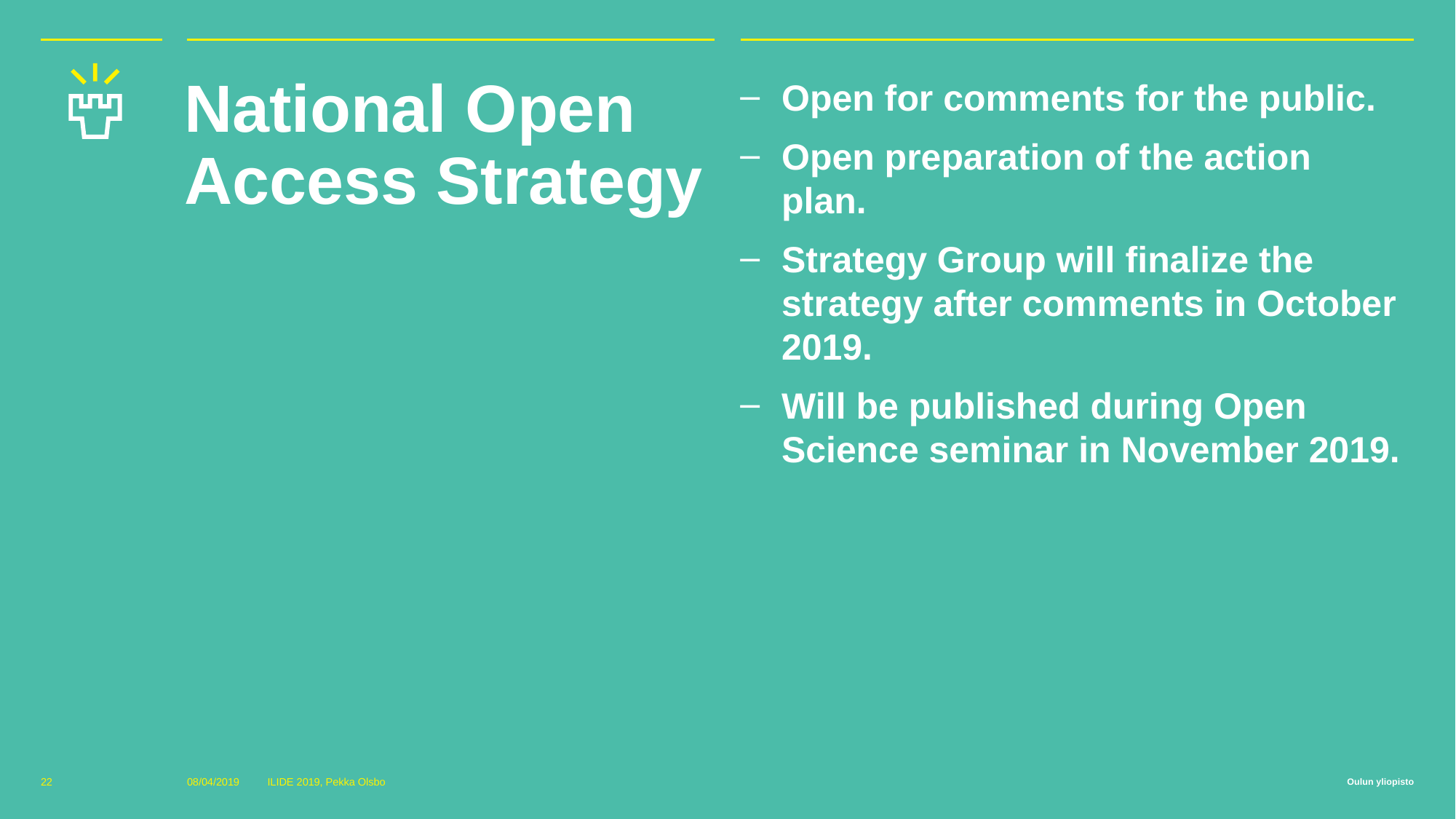

# National Open Access Strategy
Open for comments for the public.
Open preparation of the action plan.
Strategy Group will finalize the strategy after comments in October 2019.
Will be published during Open Science seminar in November 2019.
22
08/04/2019
ILIDE 2019, Pekka Olsbo